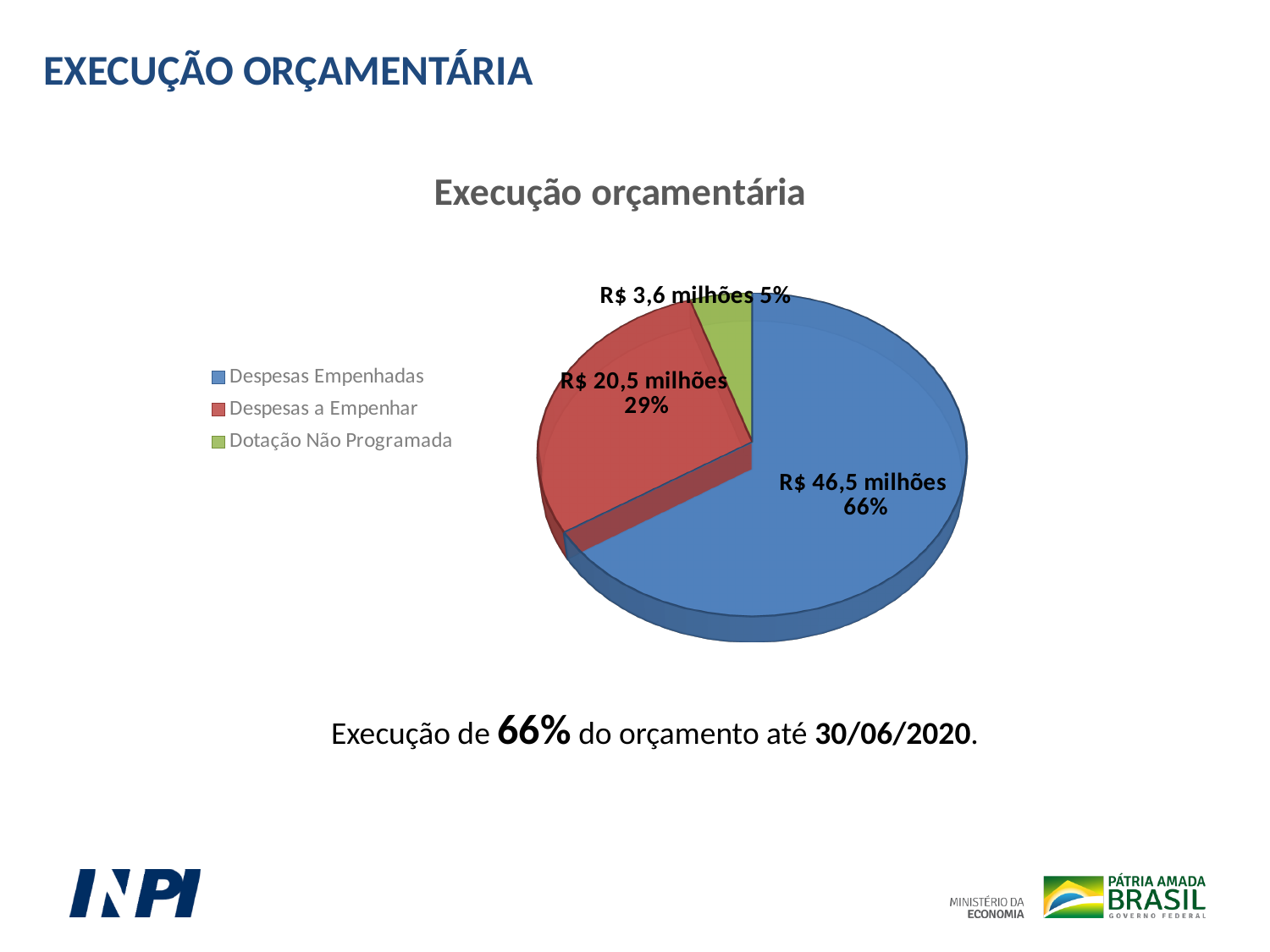

EXECUÇÃO ORÇAMENTÁRIA

[unsupported chart]

Execução de 66% do orçamento até 30/06/2020.